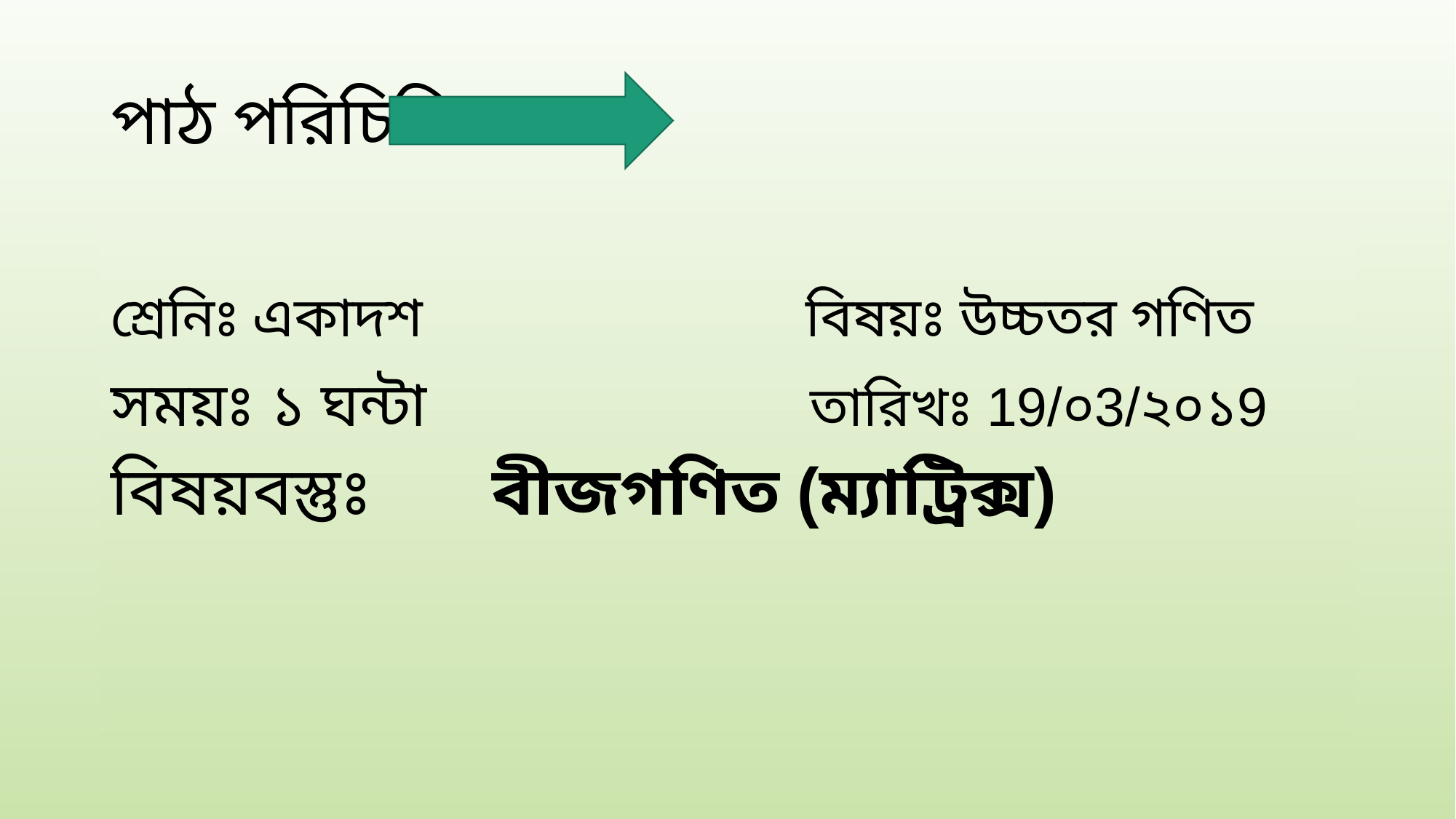

# পাঠ পরিচিতি

শ্রেনিঃ একাদশ                           বিষয়ঃ উচ্চতর গণিত
সময়ঃ ১ ঘন্টা                        তারিখঃ 19/০3/২০১9
বিষয়বস্তুঃ       বীজগণিত (ম্যাট্রিক্স)